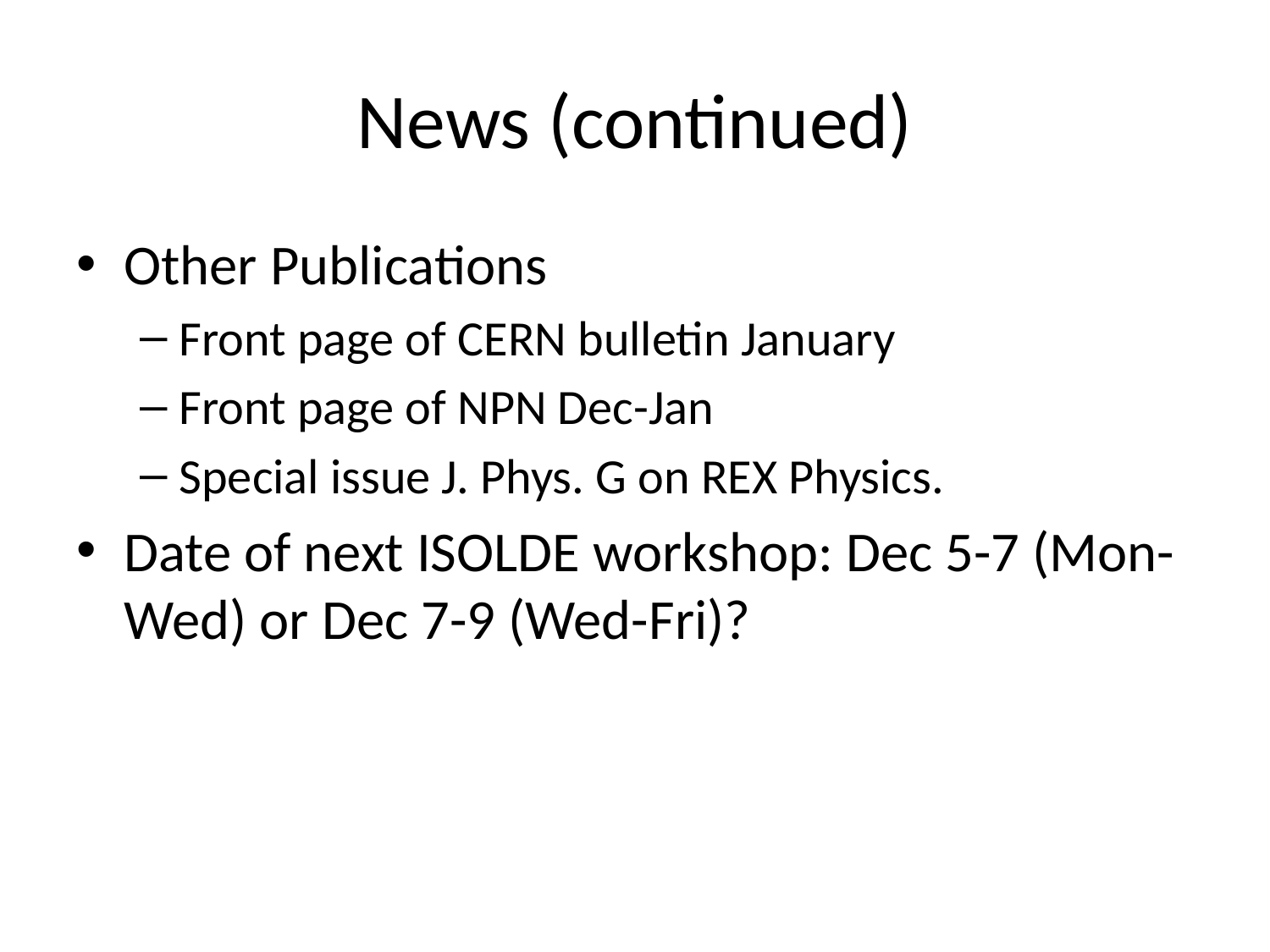

# News (continued)
Other Publications
Front page of CERN bulletin January
Front page of NPN Dec-Jan
Special issue J. Phys. G on REX Physics.
Date of next ISOLDE workshop: Dec 5-7 (Mon-Wed) or Dec 7-9 (Wed-Fri)?